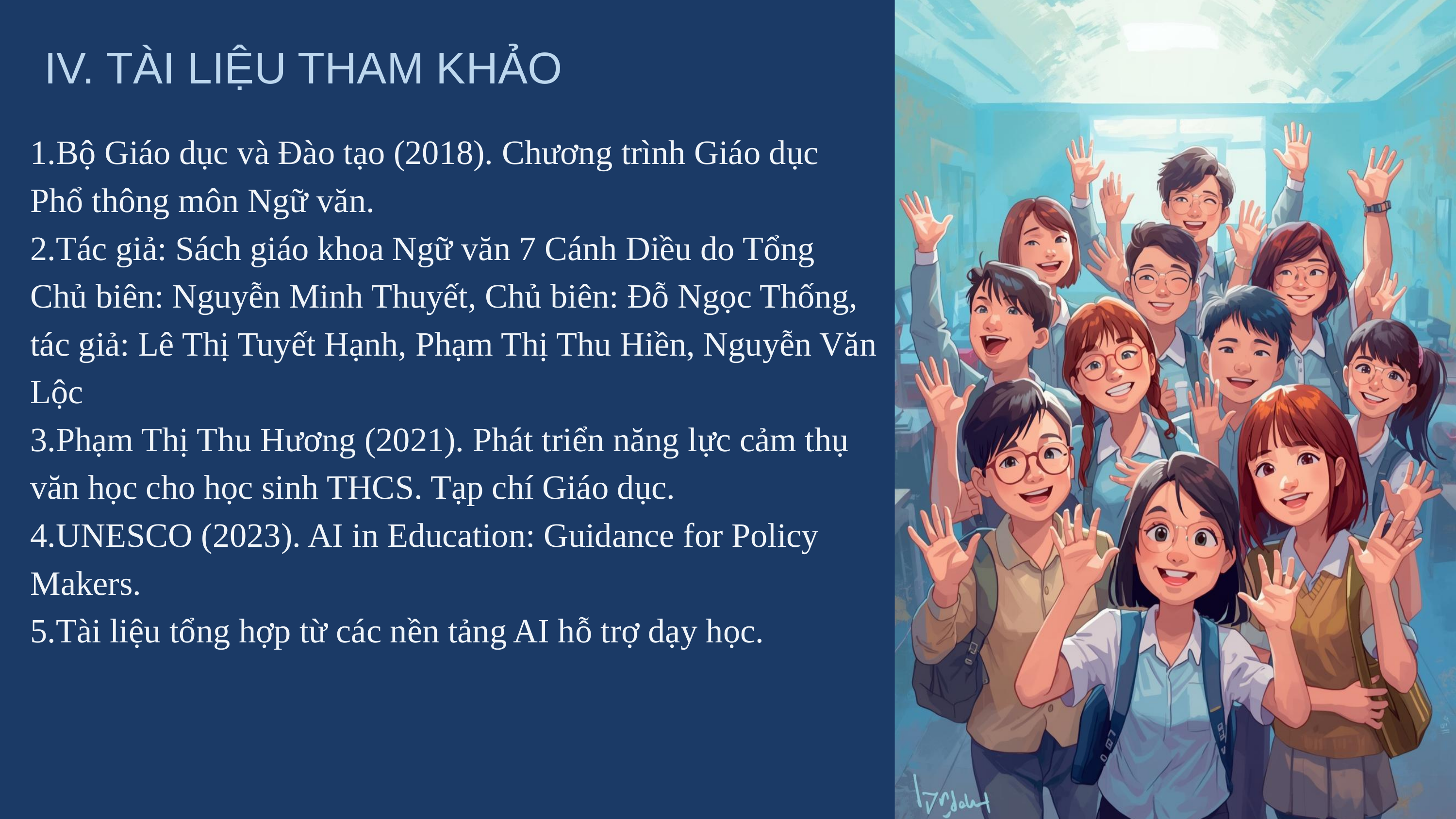

IV. TÀI LIỆU THAM KHẢO

1.Bộ Giáo dục và Đào tạo (2018). Chương trình Giáo dục Phổ thông môn Ngữ văn.
2.Tác giả: Sách giáo khoa Ngữ văn 7 Cánh Diều do Tổng Chủ biên: Nguyễn Minh Thuyết, Chủ biên: Đỗ Ngọc Thống, tác giả: Lê Thị Tuyết Hạnh, Phạm Thị Thu Hiền, Nguyễn Văn Lộc
3.Phạm Thị Thu Hương (2021). Phát triển năng lực cảm thụ văn học cho học sinh THCS. Tạp chí Giáo dục.
4.UNESCO (2023). AI in Education: Guidance for Policy Makers.
5.Tài liệu tổng hợp từ các nền tảng AI hỗ trợ dạy học.